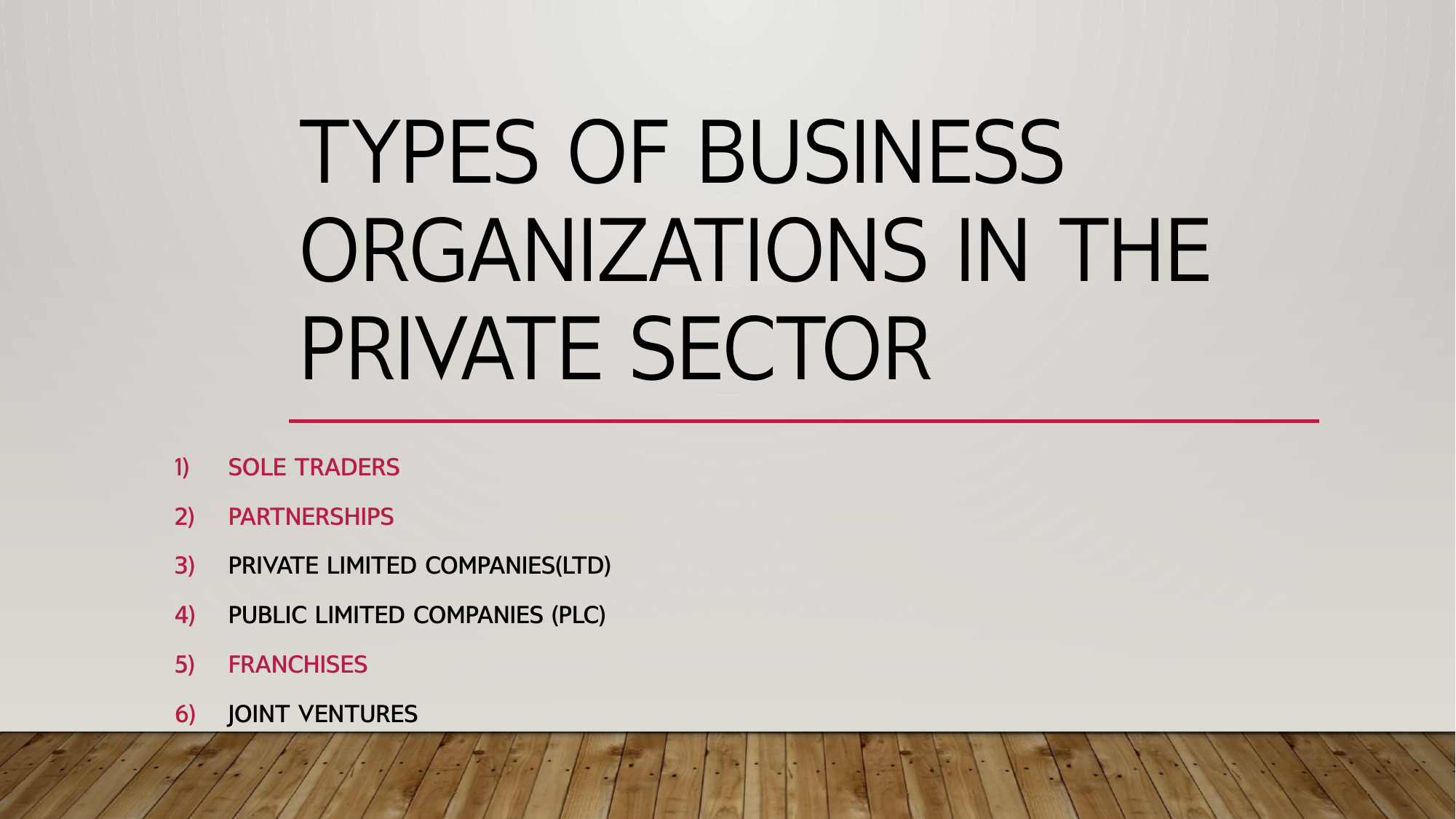

# Types of business organizations in the private sector
Sole traders
Partnerships
Private limited companies(LTD)
Public limited companies (PLC)
Franchises
Joint ventures